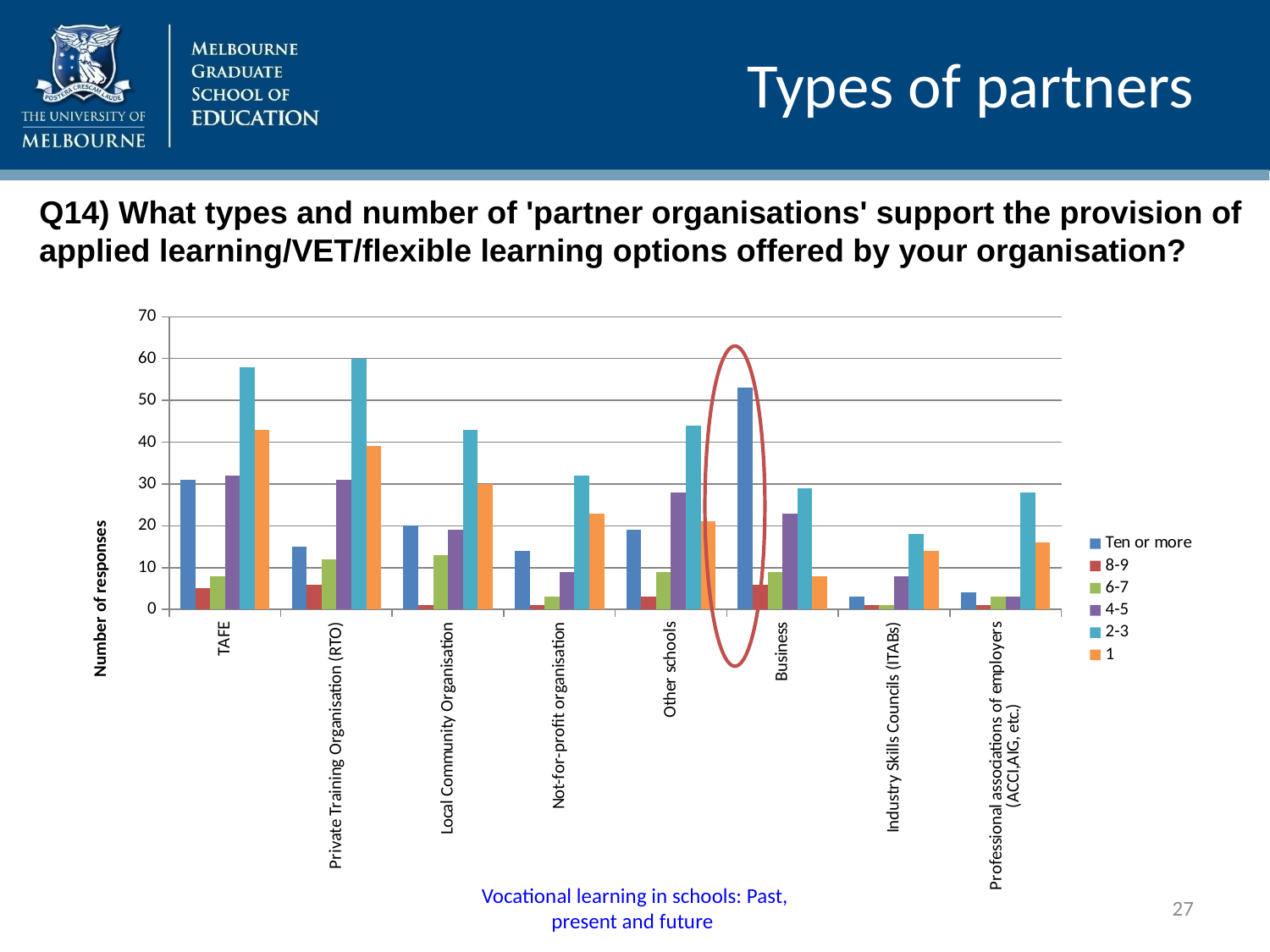

# Types of partners
Q14) What types and number of 'partner organisations' support the provision of applied learning/VET/flexible learning options offered by your organisation?

### Chart

| Category | Ten or more | 8-9 | 6-7 | 4-5 | 2-3 | 1 |
|---|---|---|---|---|---|---|
| TAFE | 31.0 | 5.0 | 8.0 | 32.0 | 58.0 | 43.0 |
| Private Training Organisation (RTO) | 15.0 | 6.0 | 12.0 | 31.0 | 60.0 | 39.0 |
| Local Community Organisation | 20.0 | 1.0 | 13.0 | 19.0 | 43.0 | 30.0 |
| Not-for-profit organisation | 14.0 | 1.0 | 3.0 | 9.0 | 32.0 | 23.0 |
| Other schools | 19.0 | 3.0 | 9.0 | 28.0 | 44.0 | 21.0 |
| Business | 53.0 | 6.0 | 9.0 | 23.0 | 29.0 | 8.0 |
| Industry Skills Councils (ITABs) | 3.0 | 1.0 | 1.0 | 8.0 | 18.0 | 14.0 |
| Professional associations of employers (ACCI,AIG, etc.) | 4.0 | 1.0 | 3.0 | 3.0 | 28.0 | 16.0 |
Vocational learning in schools: Past, present and future
27